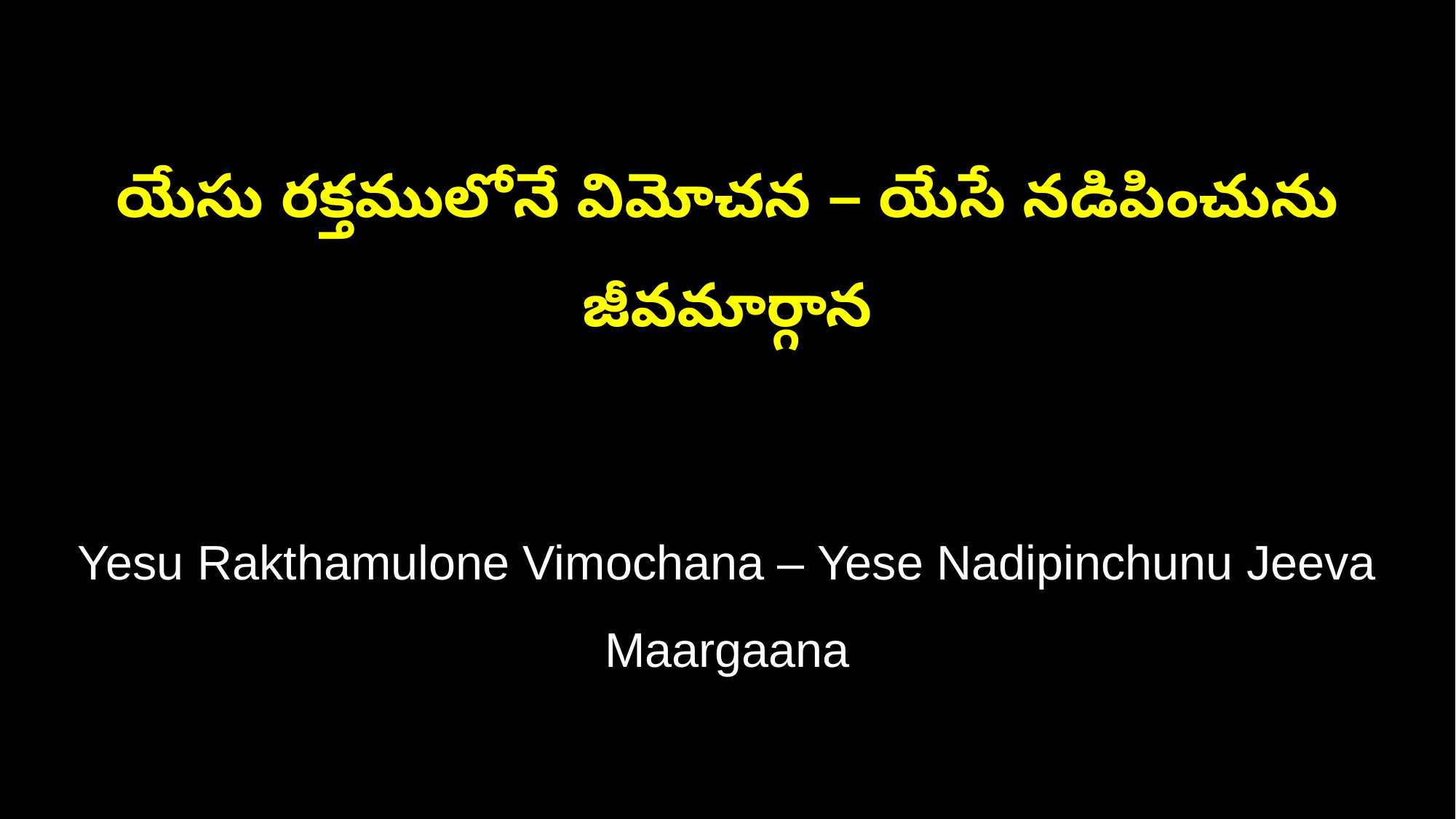

యేసు రక్తములోనే విమోచన – యేసే నడిపించును జీవమార్గాన
Yesu Rakthamulone Vimochana – Yese Nadipinchunu Jeeva Maargaana